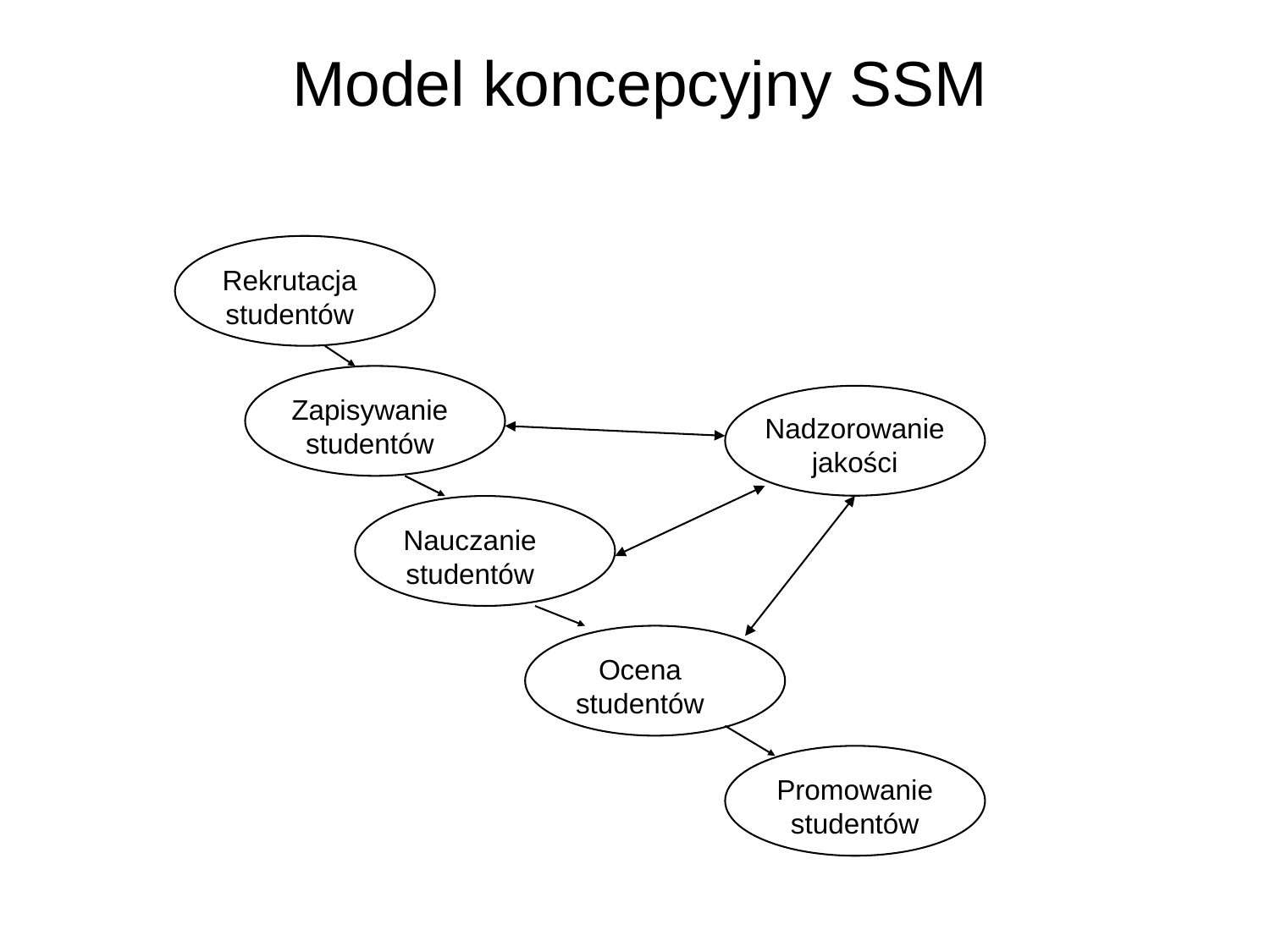

Model koncepcyjny SSM

Rekrutacja studentów

Zapisywanie studentów
Nadzorowanie jakości

Nauczanie studentów

Ocena studentów

Promowanie
studentów